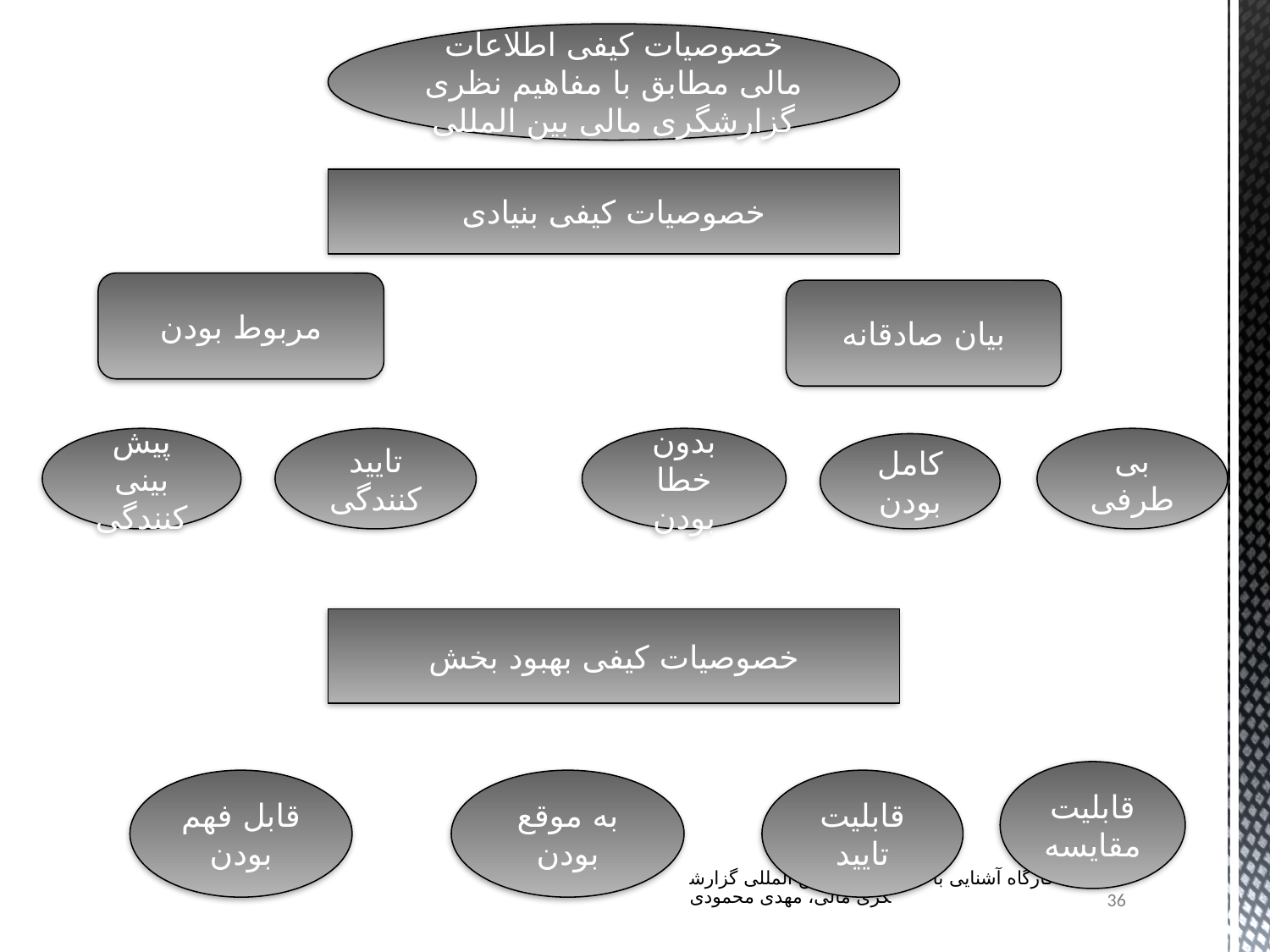

خصوصیات کیفی اطلاعات مالی مطابق با مفاهیم نظری گزارشگری مالی بین المللی
خصوصیات کیفی بنیادی
مربوط بودن
بیان صادقانه
تایید کنندگی
بدون خطا بودن
پیش بینی کنندگی
بی طرفی
کامل بودن
خصوصیات کیفی بهبود بخش
قابلیت مقایسه
قابل فهم بودن
به موقع بودن
قابلیت تایید
کارگاه آشنایی با استانداردهای بین المللی گزارشگری مالی، مهدی محمودی
36